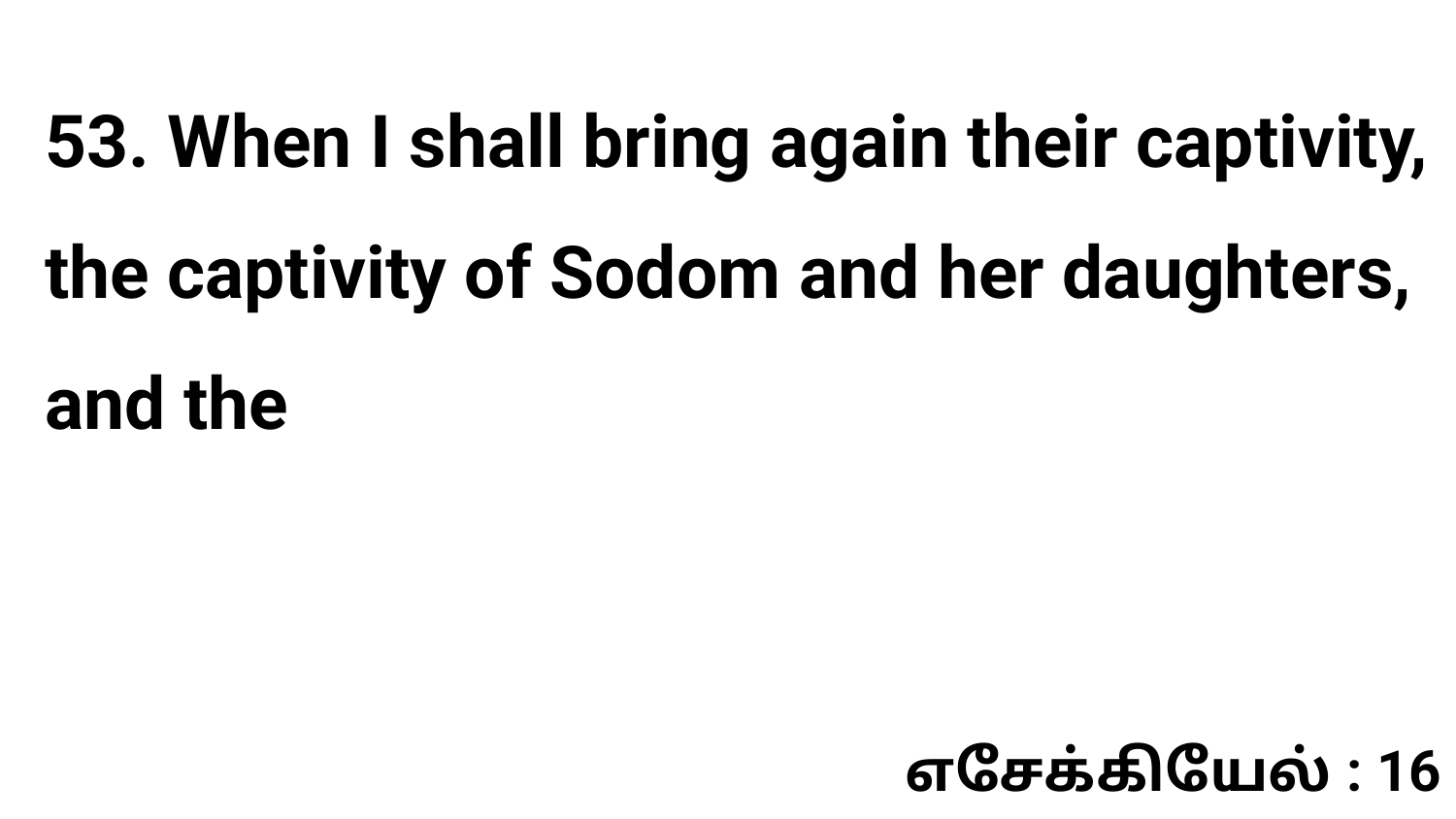

53. When I shall bring again their captivity, the captivity of Sodom and her daughters, and the
எசேக்கியேல் : 16